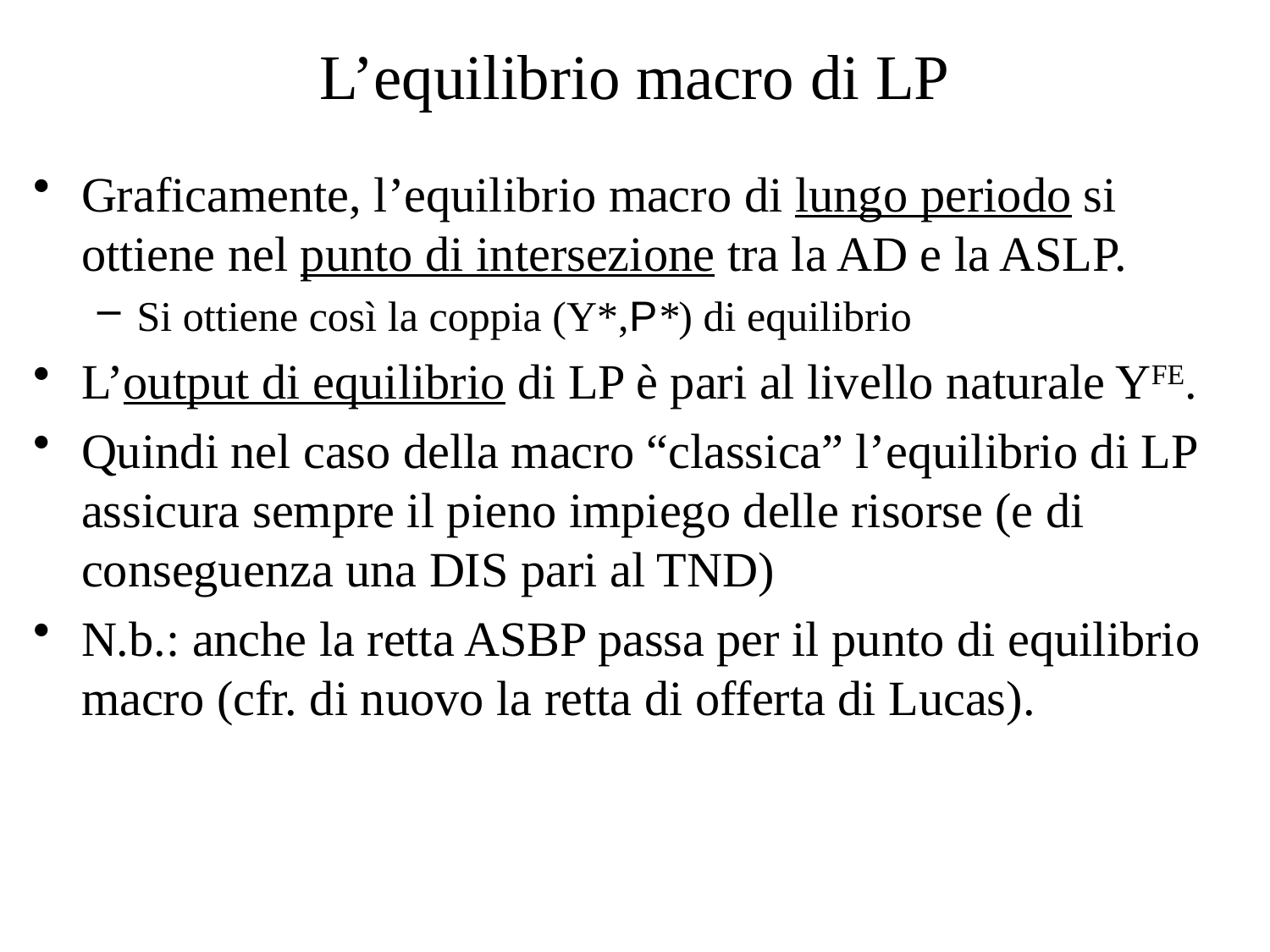

# L’equilibrio macro di LP
Graficamente, l’equilibrio macro di lungo periodo si ottiene nel punto di intersezione tra la AD e la ASLP.
Si ottiene così la coppia (Y*,P*) di equilibrio
L’output di equilibrio di LP è pari al livello naturale YFE.
Quindi nel caso della macro “classica” l’equilibrio di LP assicura sempre il pieno impiego delle risorse (e di conseguenza una DIS pari al TND)
N.b.: anche la retta ASBP passa per il punto di equilibrio macro (cfr. di nuovo la retta di offerta di Lucas).